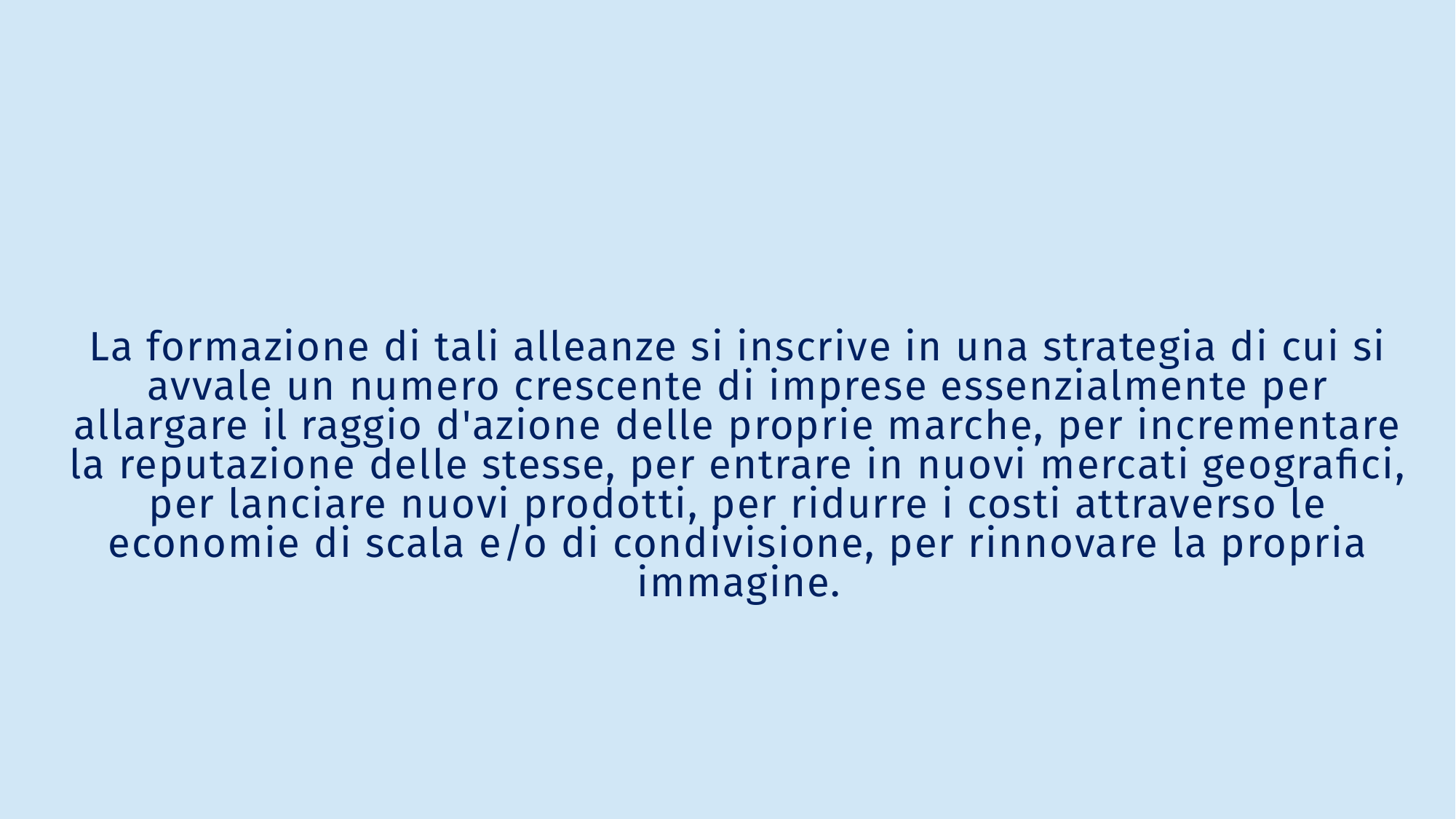

# La formazione di tali alleanze si inscrive in una strategia di cui si avvale un numero crescente di imprese essenzialmente per allargare il raggio d'azione delle proprie marche, per incrementare la reputazione delle stesse, per entrare in nuovi mercati geografici, per lanciare nuovi prodotti, per ridurre i costi attraverso le economie di scala e/o di condivisione, per rinnovare la propria immagine.